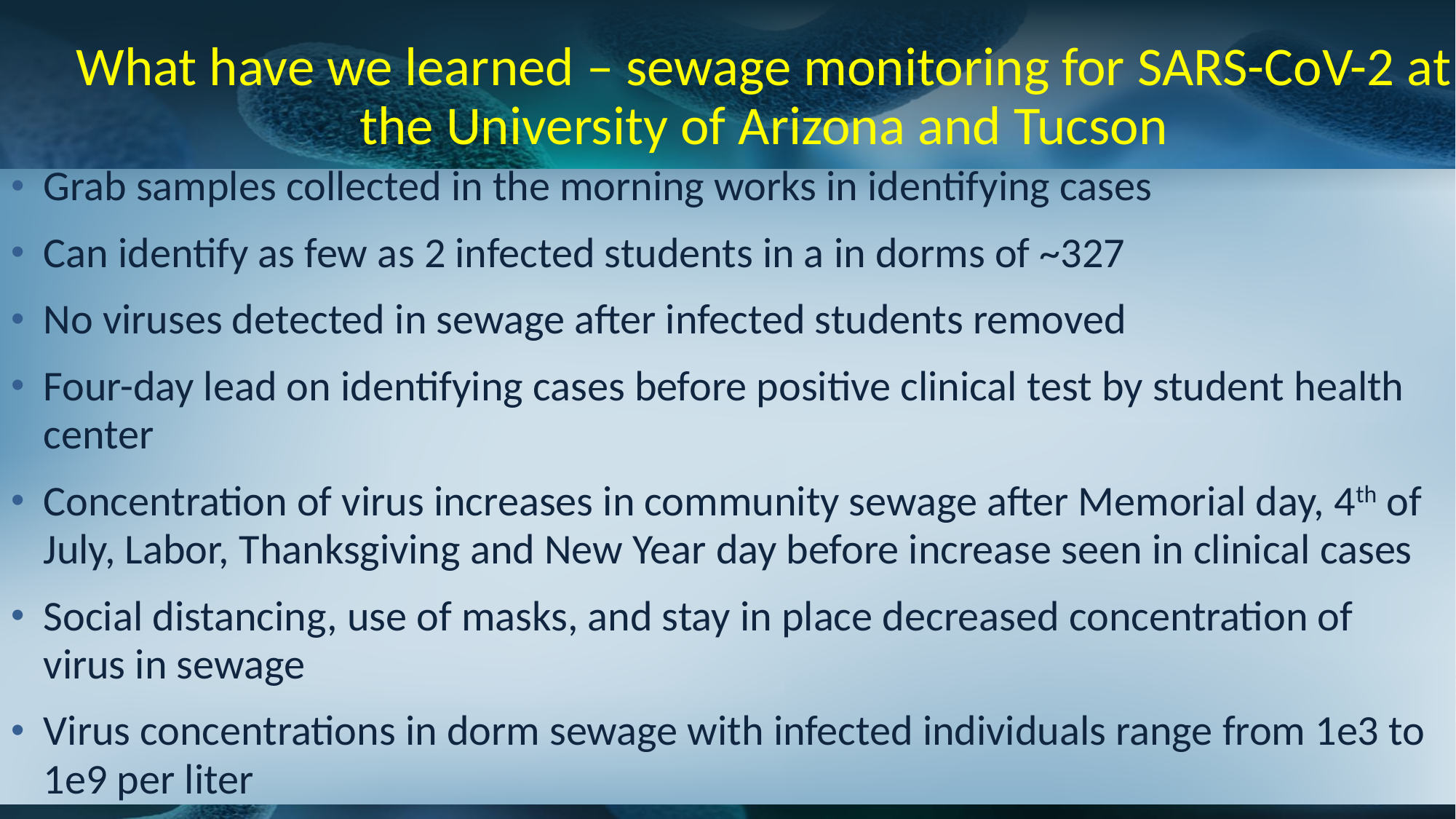

# What have we learned – sewage monitoring for SARS-CoV-2 at the University of Arizona and Tucson
Grab samples collected in the morning works in identifying cases
Can identify as few as 2 infected students in a in dorms of ~327
No viruses detected in sewage after infected students removed
Four-day lead on identifying cases before positive clinical test by student health center
Concentration of virus increases in community sewage after Memorial day, 4th of July, Labor, Thanksgiving and New Year day before increase seen in clinical cases
Social distancing, use of masks, and stay in place decreased concentration of virus in sewage
Virus concentrations in dorm sewage with infected individuals range from 1e3 to 1e9 per liter